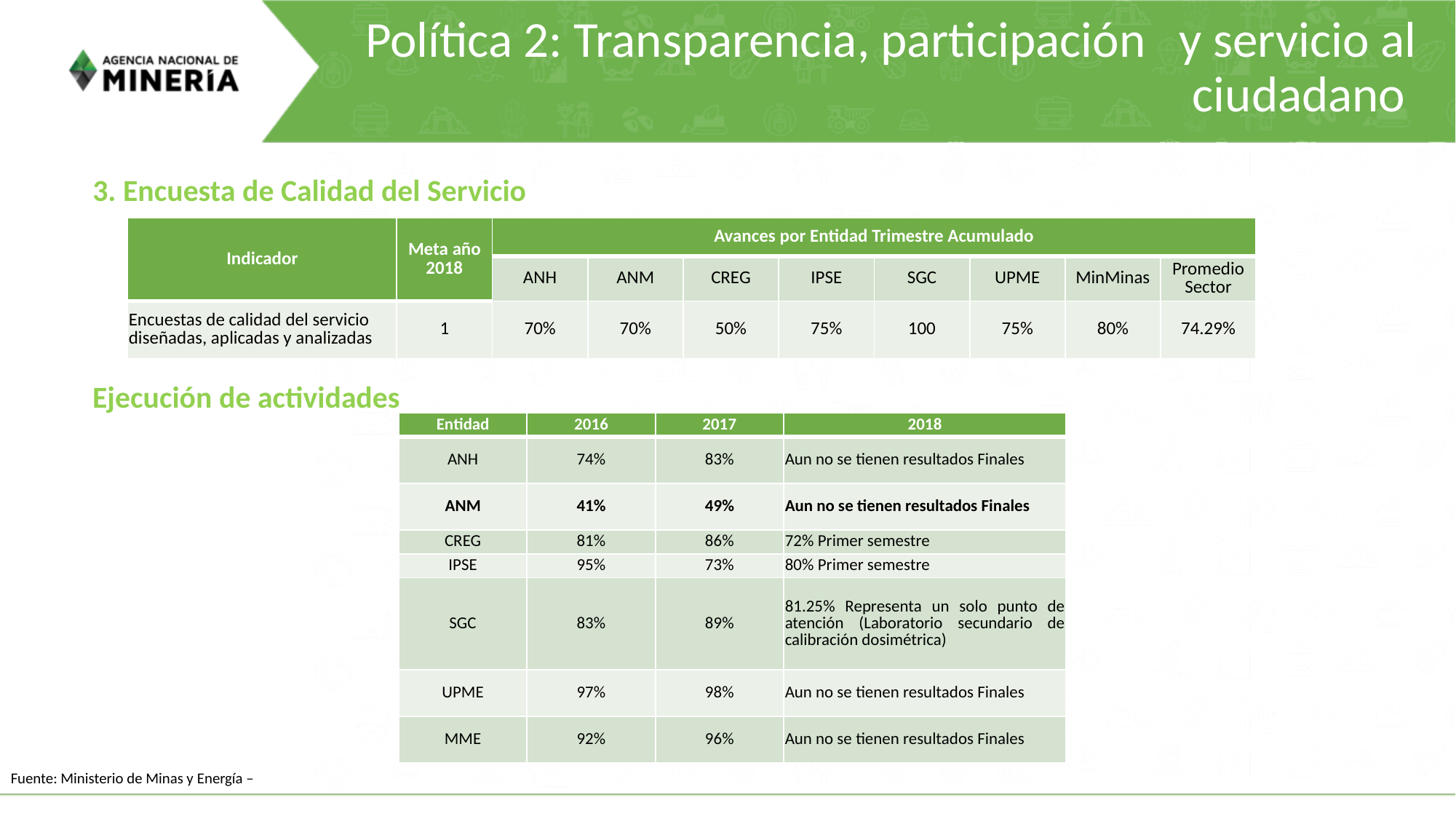

# Política 2: Transparencia, participación   y servicio al ciudadano
3. Encuesta de Calidad del Servicio
| Indicador | Meta año 2018 | Avances por Entidad Trimestre Acumulado |  |  |  |  |  |  |  |
| --- | --- | --- | --- | --- | --- | --- | --- | --- | --- |
|  |  | ANH | ANM | CREG | IPSE | SGC | UPME | MinMinas | Promedio Sector |
| Encuestas de calidad del servicio diseñadas, aplicadas y analizadas | 1 | 70% | 70% | 50% | 75% | 100 | 75% | 80% | 74.29% |
Ejecución de actividades
| Entidad | 2016 | 2017 | 2018 |
| --- | --- | --- | --- |
| ANH | 74% | 83% | Aun no se tienen resultados Finales |
| ANM | 41% | 49% | Aun no se tienen resultados Finales |
| CREG | 81% | 86% | 72% Primer semestre |
| IPSE | 95% | 73% | 80% Primer semestre |
| SGC | 83% | 89% | 81.25% Representa un solo punto de atención (Laboratorio secundario de calibración dosimétrica) |
| UPME | 97% | 98% | Aun no se tienen resultados Finales |
| MME | 92% | 96% | Aun no se tienen resultados Finales |
Fuente: Ministerio de Minas y Energía –